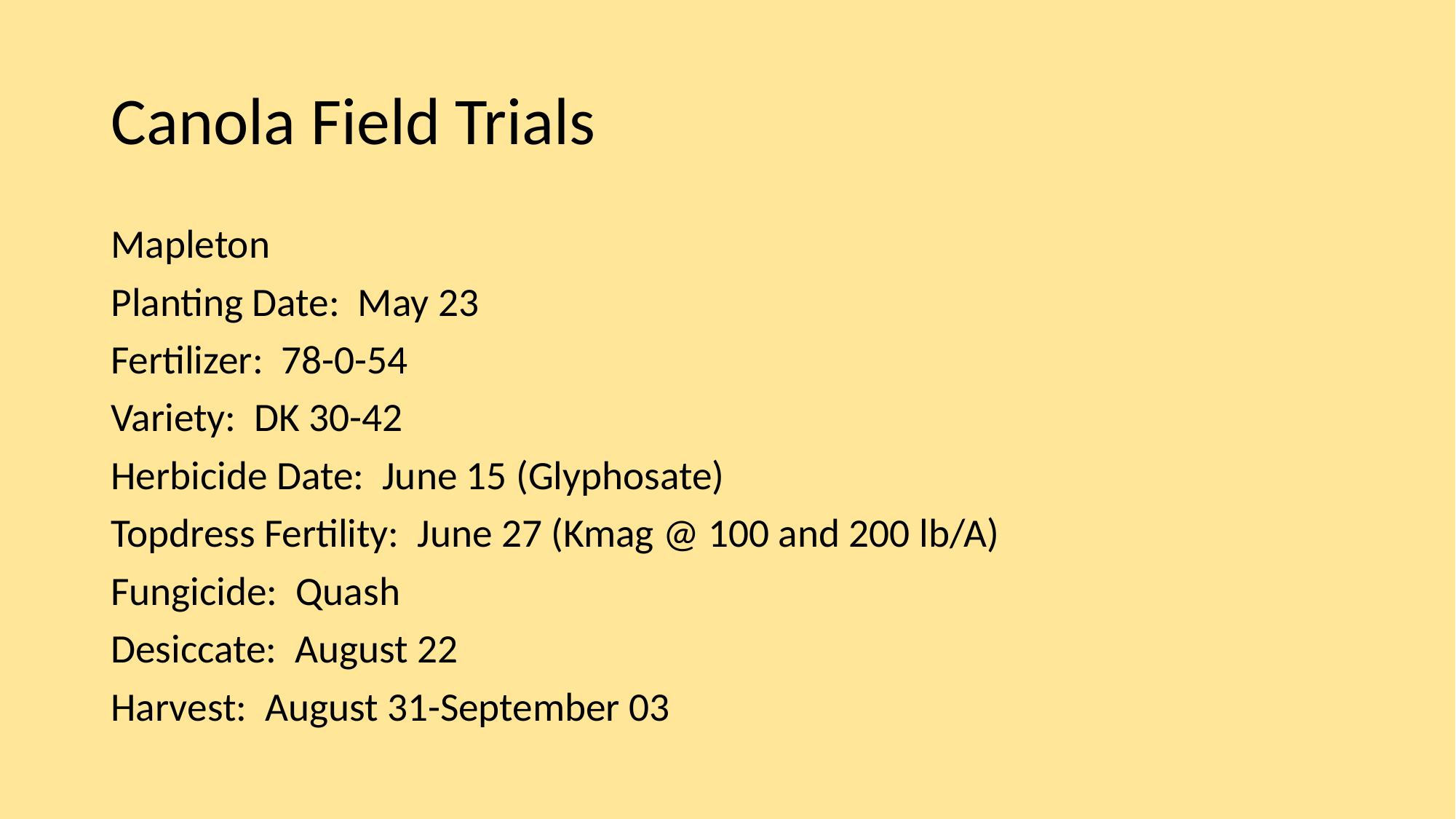

# Canola Field Trials
Mapleton
Planting Date:  May 23
Fertilizer:  78-0-54
Variety:  DK 30-42
Herbicide Date:  June 15 (Glyphosate)
Topdress Fertility:  June 27 (Kmag @ 100 and 200 lb/A)
Fungicide:  Quash
Desiccate:  August 22
Harvest:  August 31-September 03